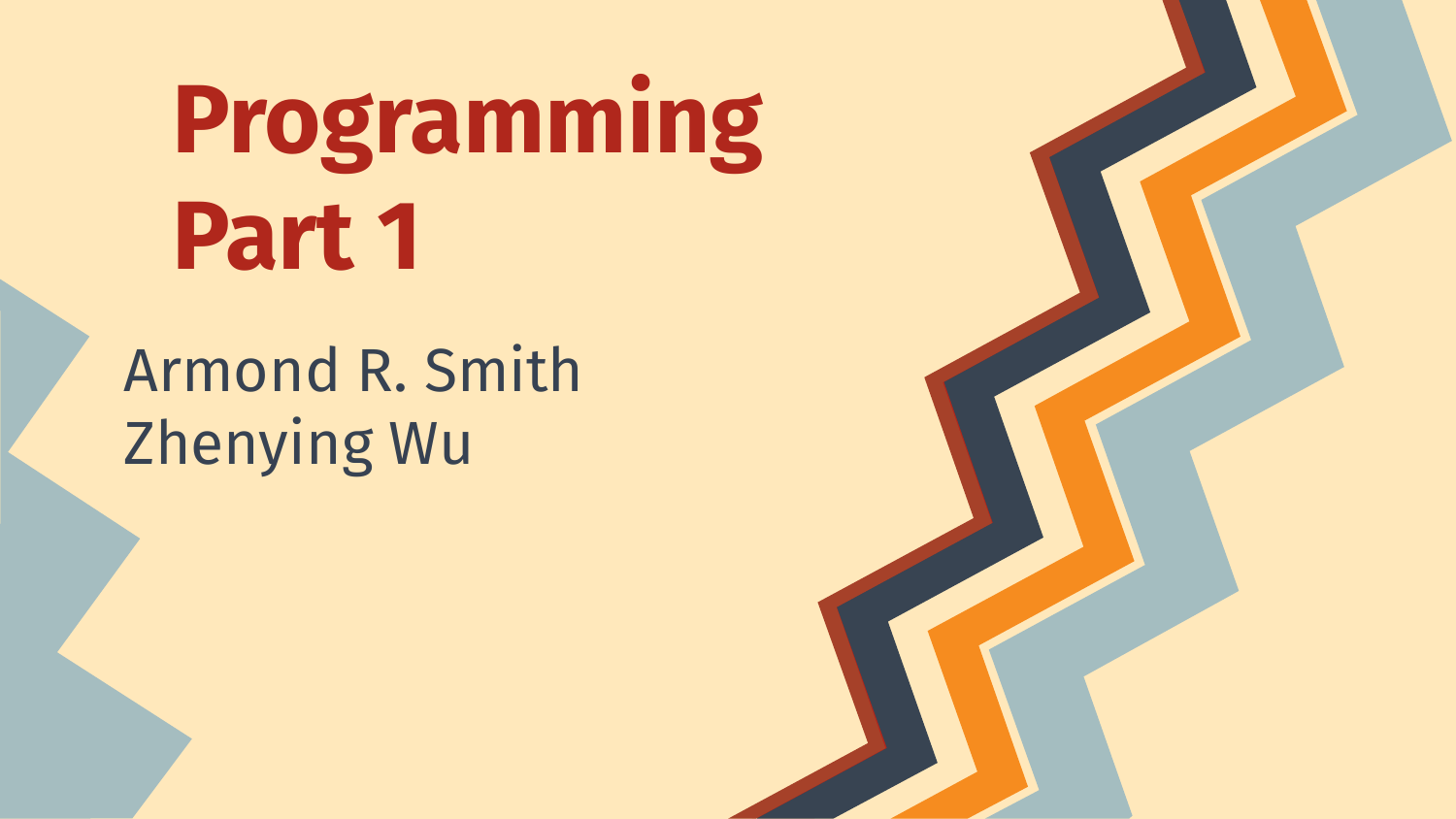

# Programming
Part 1
Armond R. Smith
Zhenying Wu